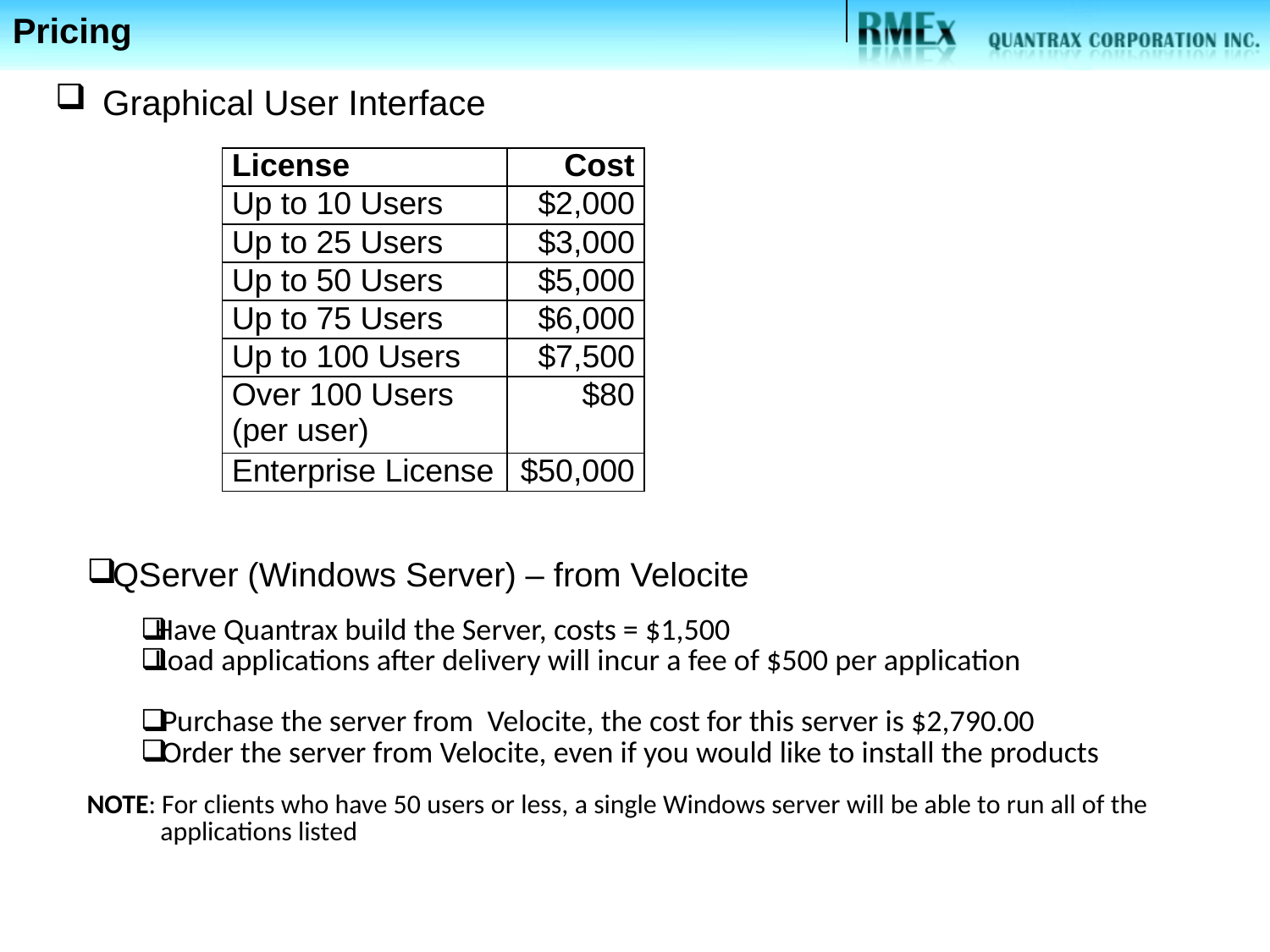

Pricing
Graphical User Interface
| License | Cost |
| --- | --- |
| Up to 10 Users | $2,000 |
| Up to 25 Users | $3,000 |
| Up to 50 Users | $5,000 |
| Up to 75 Users | $6,000 |
| Up to 100 Users | $7,500 |
| Over 100 Users (per user) | $80 |
| Enterprise License | $50,000 |
  QServer (Windows Server) – from Velocite
 Have Quantrax build the Server, costs = $1,500
 Load applications after delivery will incur a fee of $500 per application
  Purchase the server from  Velocite, the cost for this server is $2,790.00
  Order the server from Velocite, even if you would like to install the products

NOTE: For clients who have 50 users or less, a single Windows server will be able to run all of the
            applications listed